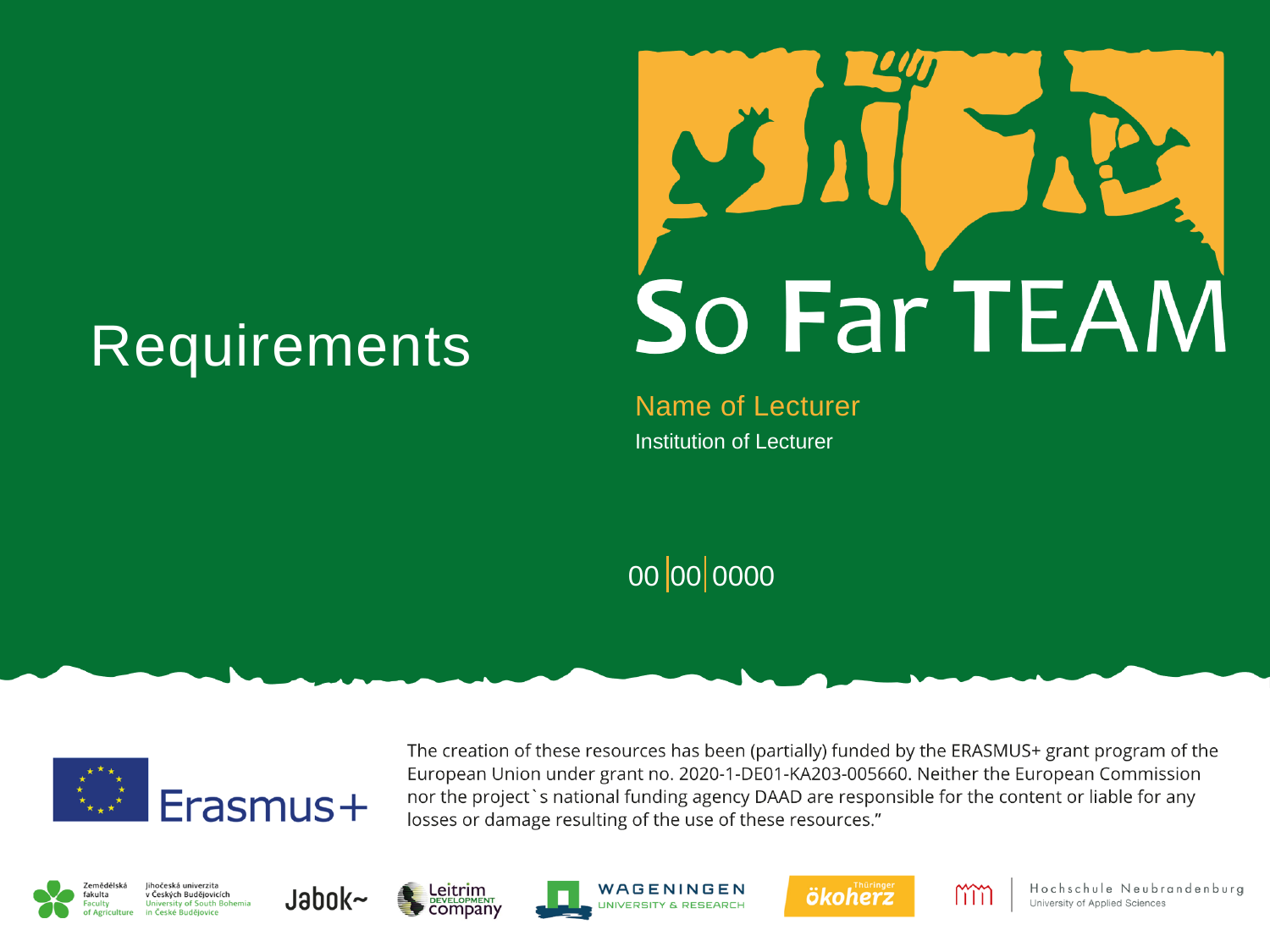

# Requirements
Name of Lecturer
Institution of Lecturer
0000
00
00